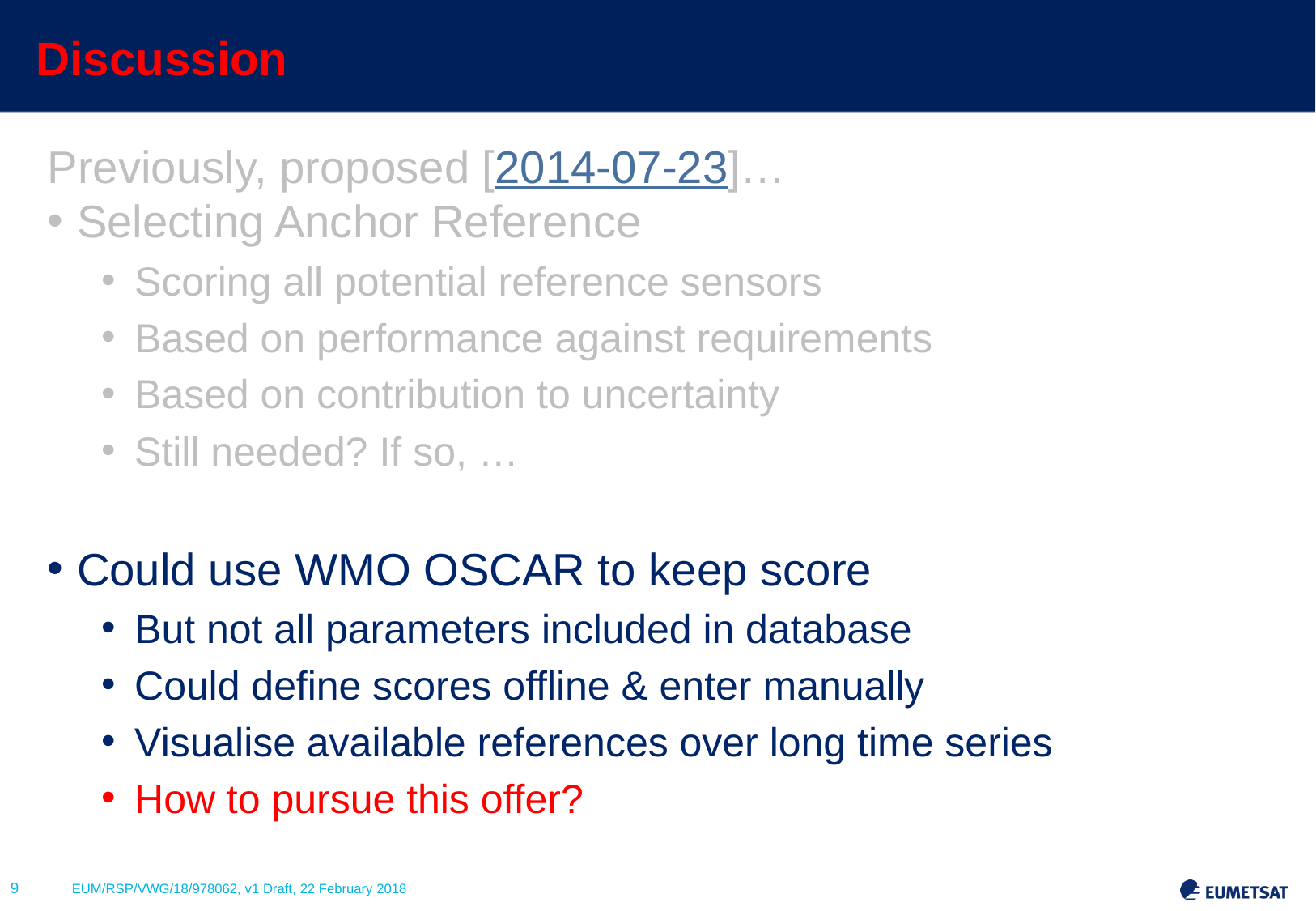

# Discussion
Previously, proposed [2014-07-23]…
Selecting Anchor Reference
Scoring all potential reference sensors
Based on performance against requirements
Based on contribution to uncertainty
Still needed? If so, …

Could use WMO OSCAR to keep score
But not all parameters included in database
Could define scores offline & enter manually
Visualise available references over long time series
How to pursue this offer?